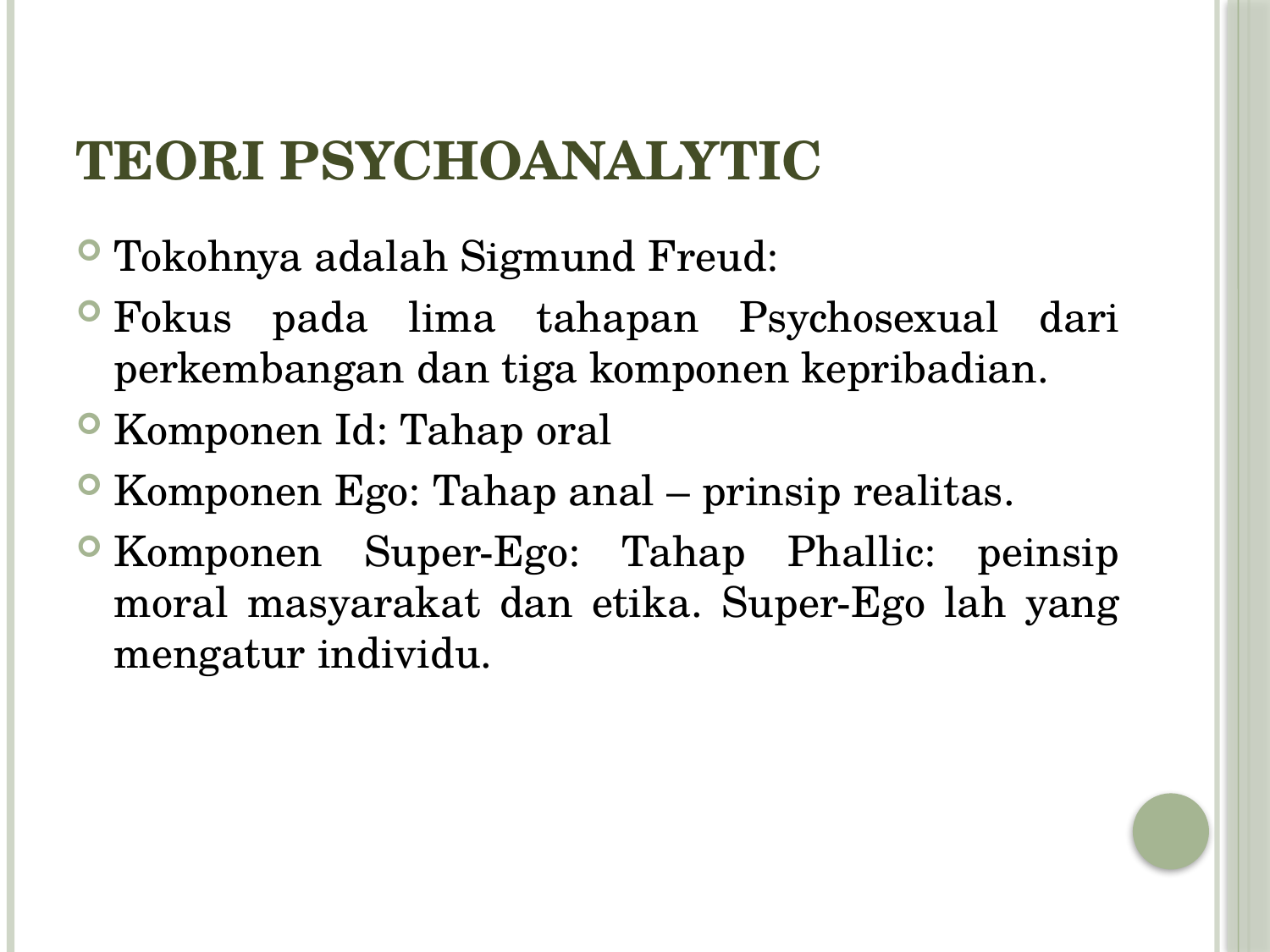

# Teori Psychoanalytic
Tokohnya adalah Sigmund Freud:
Fokus pada lima tahapan Psychosexual dari perkembangan dan tiga komponen kepribadian.
Komponen Id: Tahap oral
Komponen Ego: Tahap anal – prinsip realitas.
Komponen Super-Ego: Tahap Phallic: peinsip moral masyarakat dan etika. Super-Ego lah yang mengatur individu.